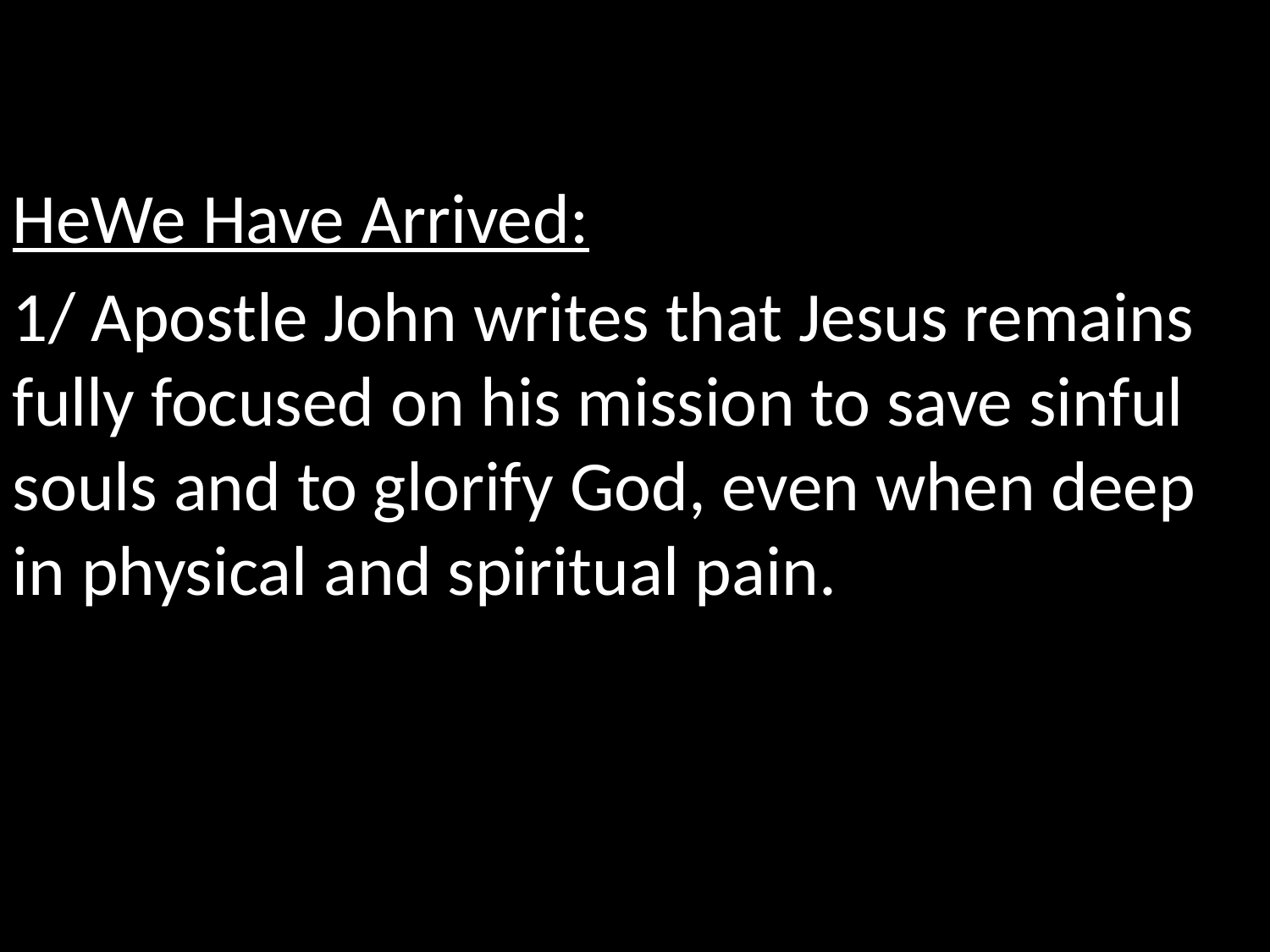

HeWe Have Arrived:
1/ Apostle John writes that Jesus remains fully focused on his mission to save sinful souls and to glorify God, even when deep in physical and spiritual pain.